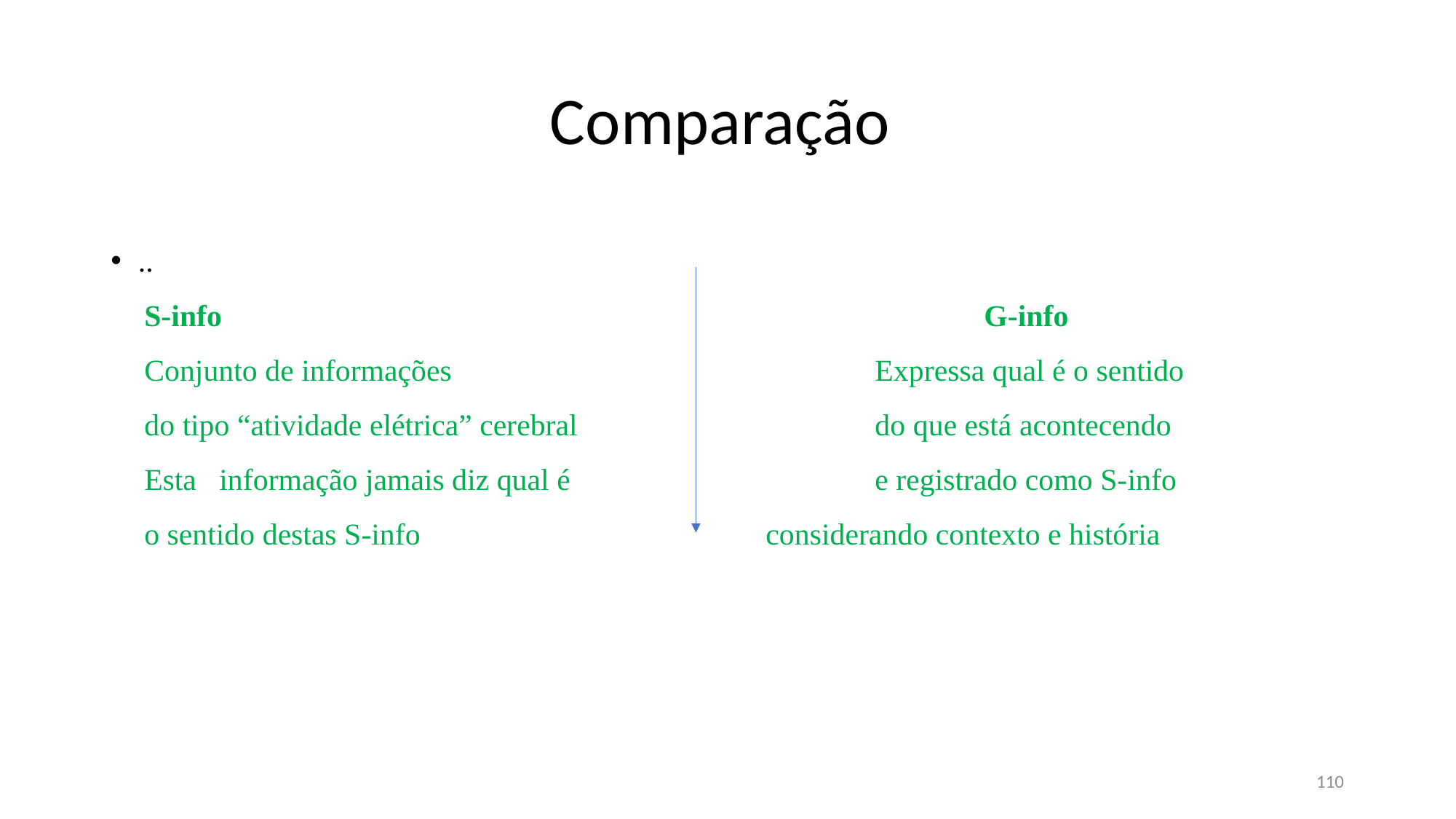

# Comparação
..
S-info							G-info
Conjunto de informações 				Expressa qual é o sentido
do tipo “atividade elétrica” cerebral			do que está acontecendo
Esta   informação jamais diz qual é 			e registrado como S-info
o sentido destas S-info				considerando contexto e história

110